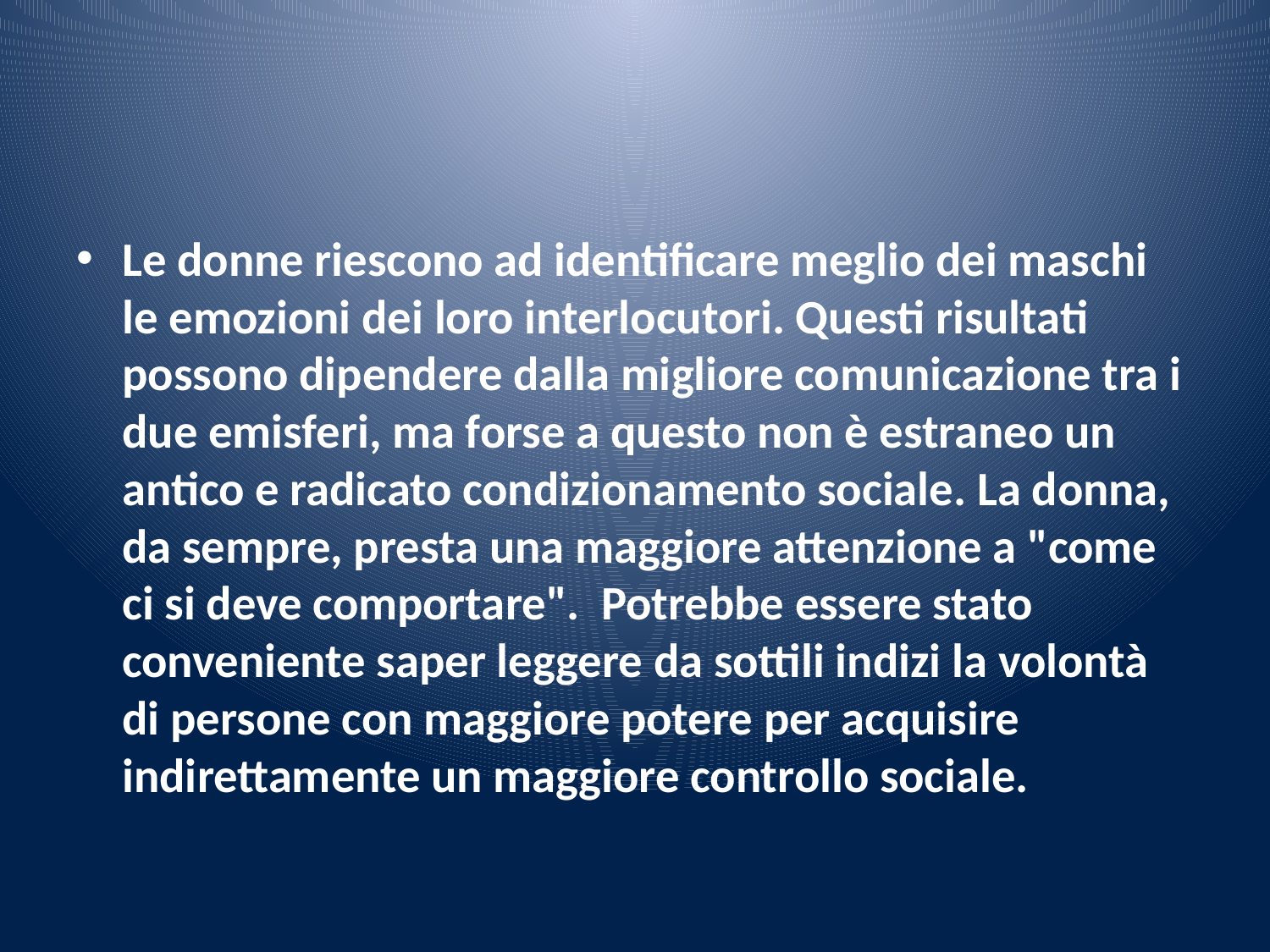

#
Le donne riescono ad identificare meglio dei maschi le emozioni dei loro interlocutori. Questi risultati possono dipendere dalla migliore comunicazione tra i due emisferi, ma forse a questo non è estraneo un antico e radicato condizionamento sociale. La donna, da sempre, presta una maggiore attenzione a "come ci si deve comportare".  Potrebbe essere stato conveniente saper leggere da sottili indizi la volontà di persone con maggiore potere per acquisire indirettamente un maggiore controllo sociale.